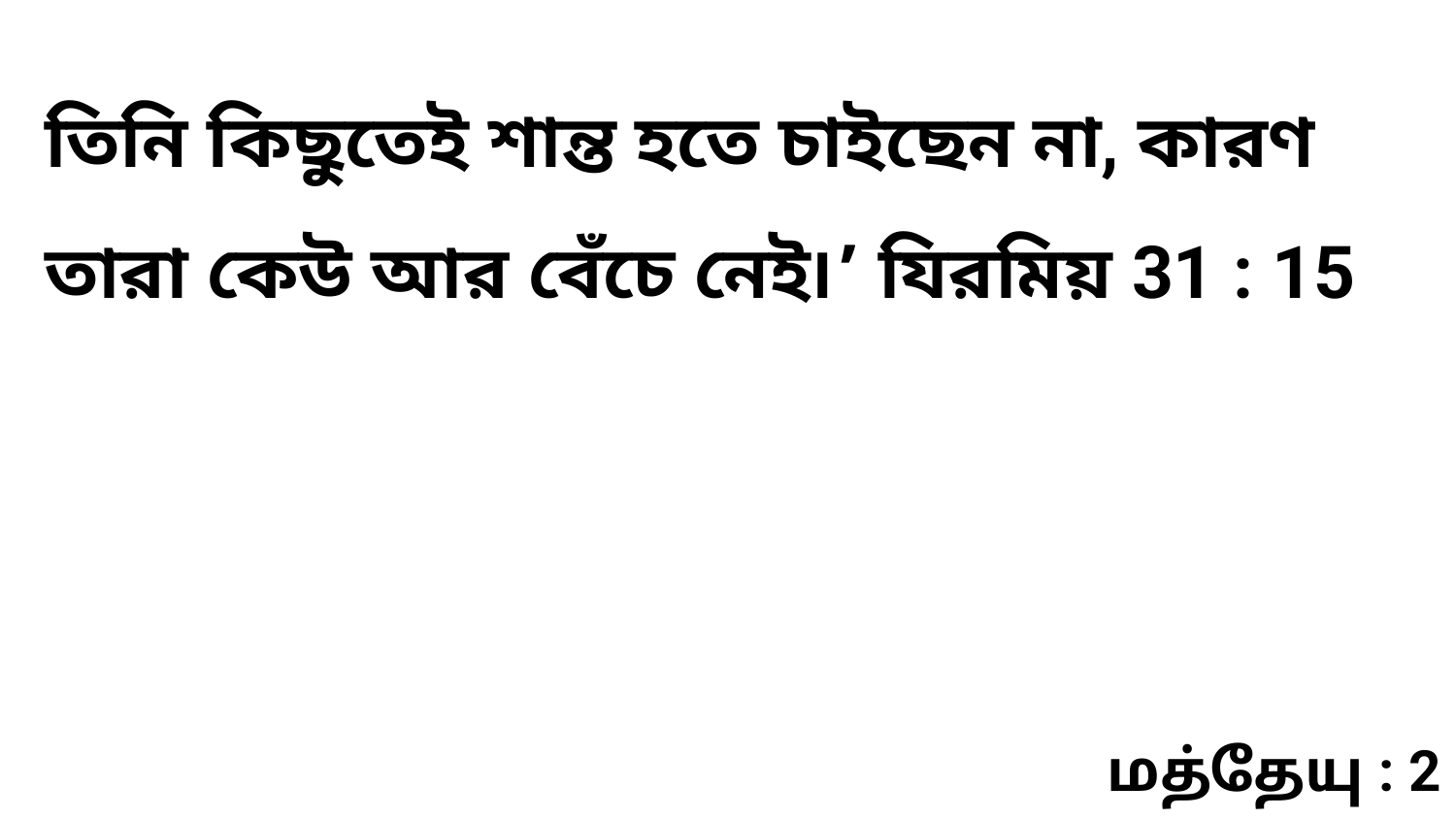

তিনি কিছুতেই শান্ত হতে চাইছেন না, কারণ তারা কেউ আর বেঁচে নেই৷’ যিরমিয় 31 : 15
மத்தேயு : 2